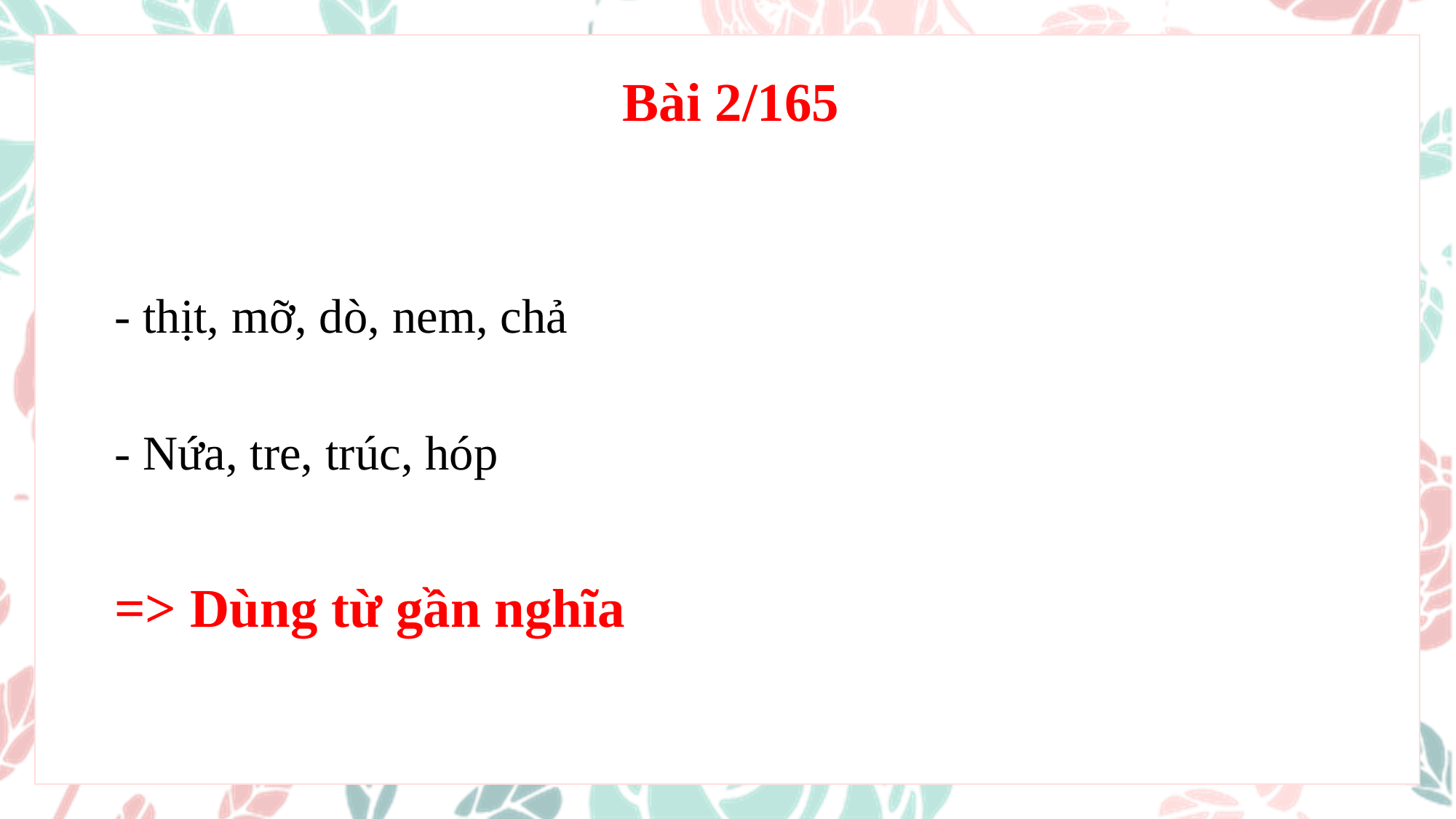

Bài 2/165
- thịt, mỡ, dò, nem, chả
- Nứa, tre, trúc, hóp
=> Dùng từ gần nghĩa